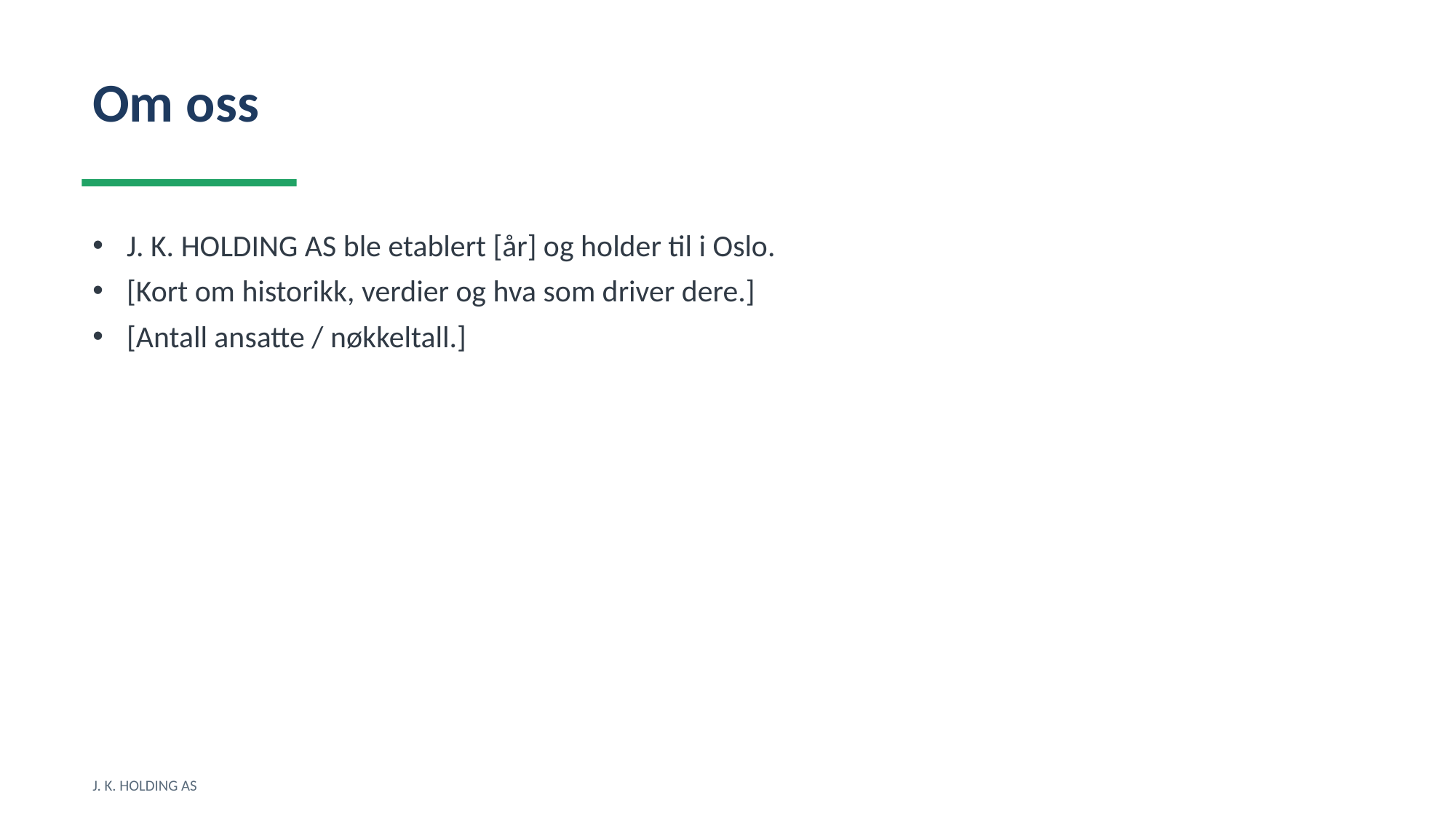

Om oss

J. K. HOLDING AS ble etablert [år] og holder til i Oslo.
[Kort om historikk, verdier og hva som driver dere.]
[Antall ansatte / nøkkeltall.]
J. K. HOLDING AS